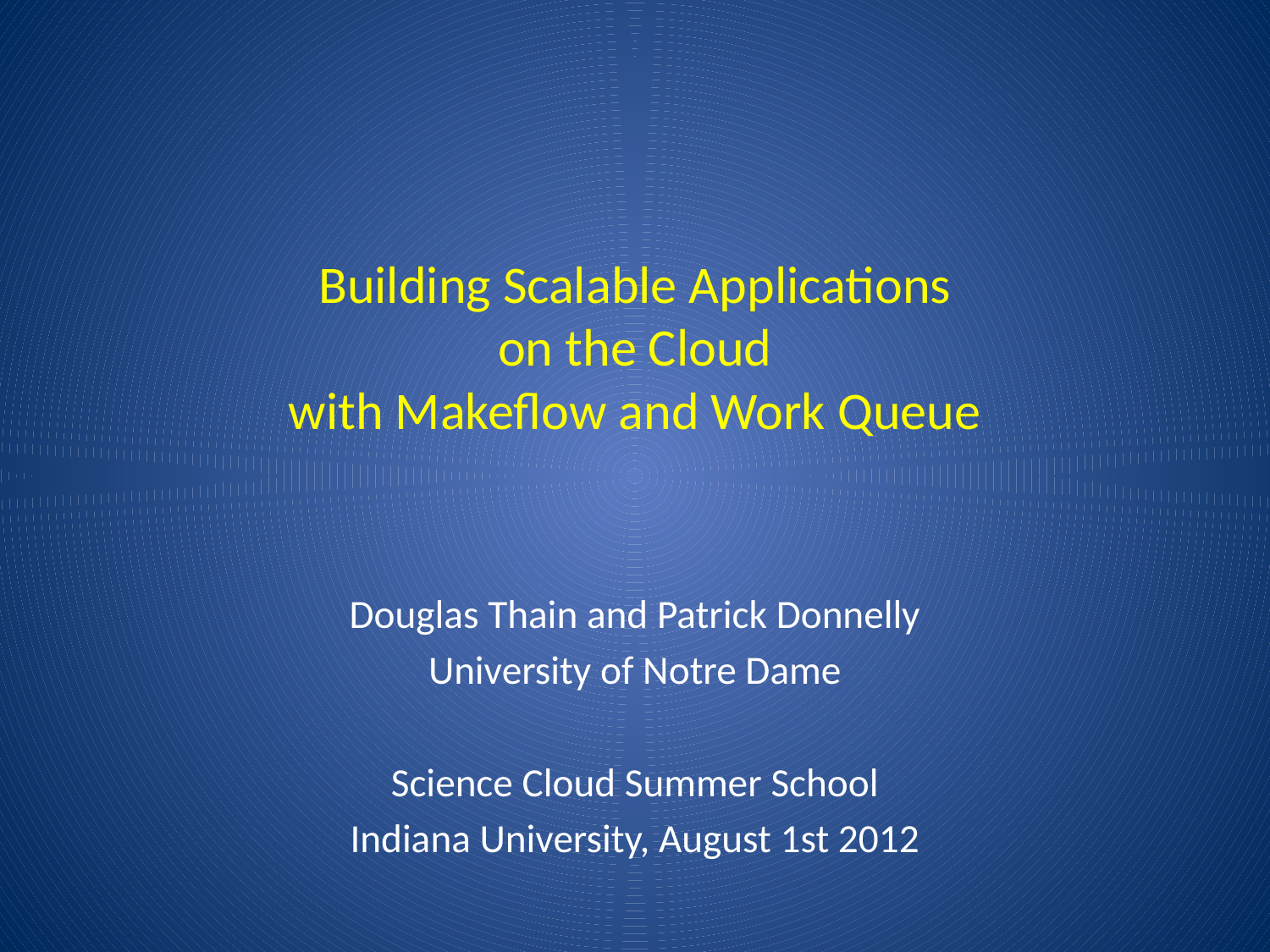

# Building Scalable Applications on the Cloud with Makeflow and Work Queue
Douglas Thain and Patrick Donnelly
University of Notre Dame

Science Cloud Summer School
Indiana University, August 1st 2012